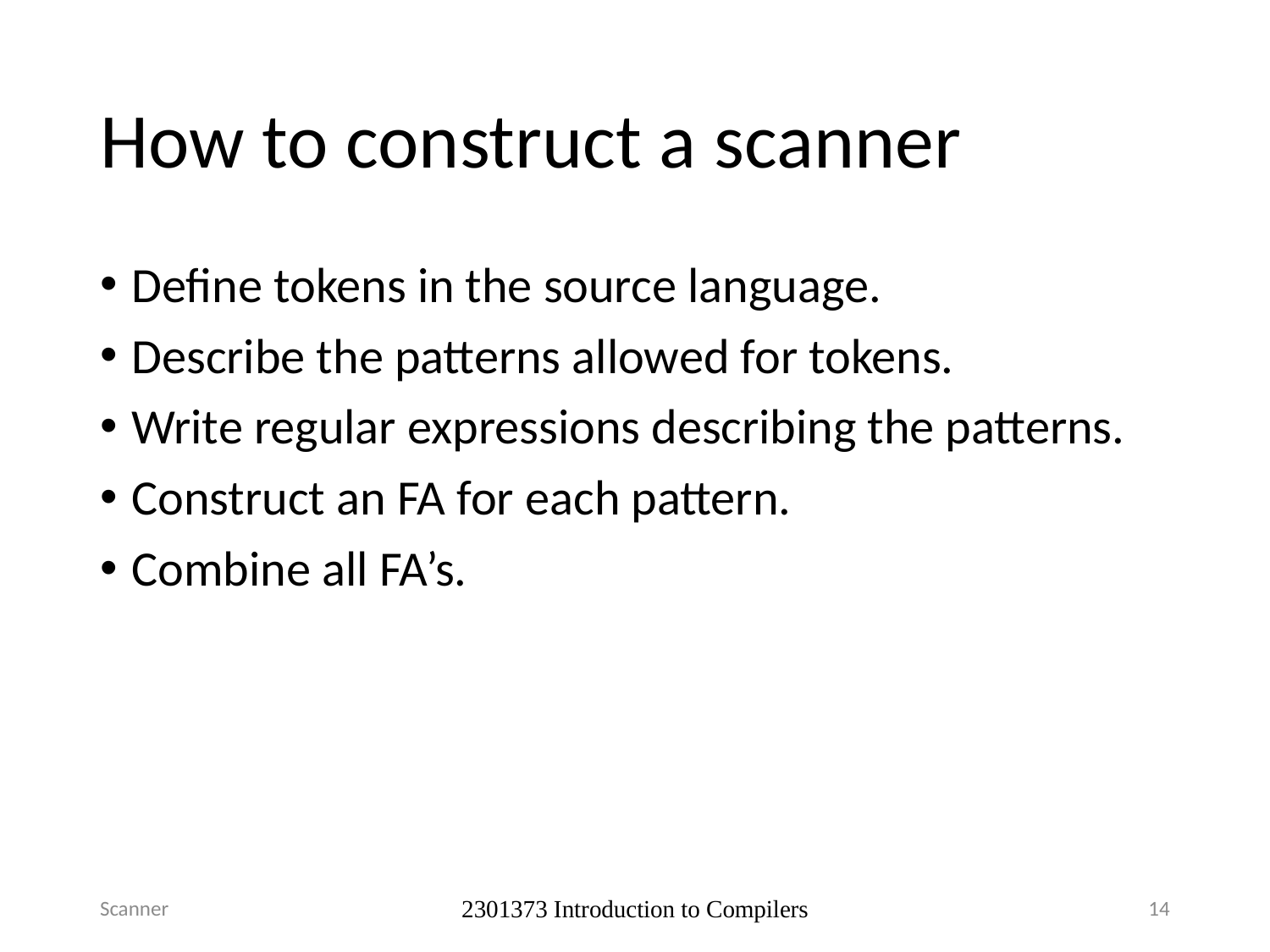

# How to construct a scanner
Define tokens in the source language.
Describe the patterns allowed for tokens.
Write regular expressions describing the patterns.
Construct an FA for each pattern.
Combine all FA’s.
Scanner
2301373 Introduction to Compilers
14